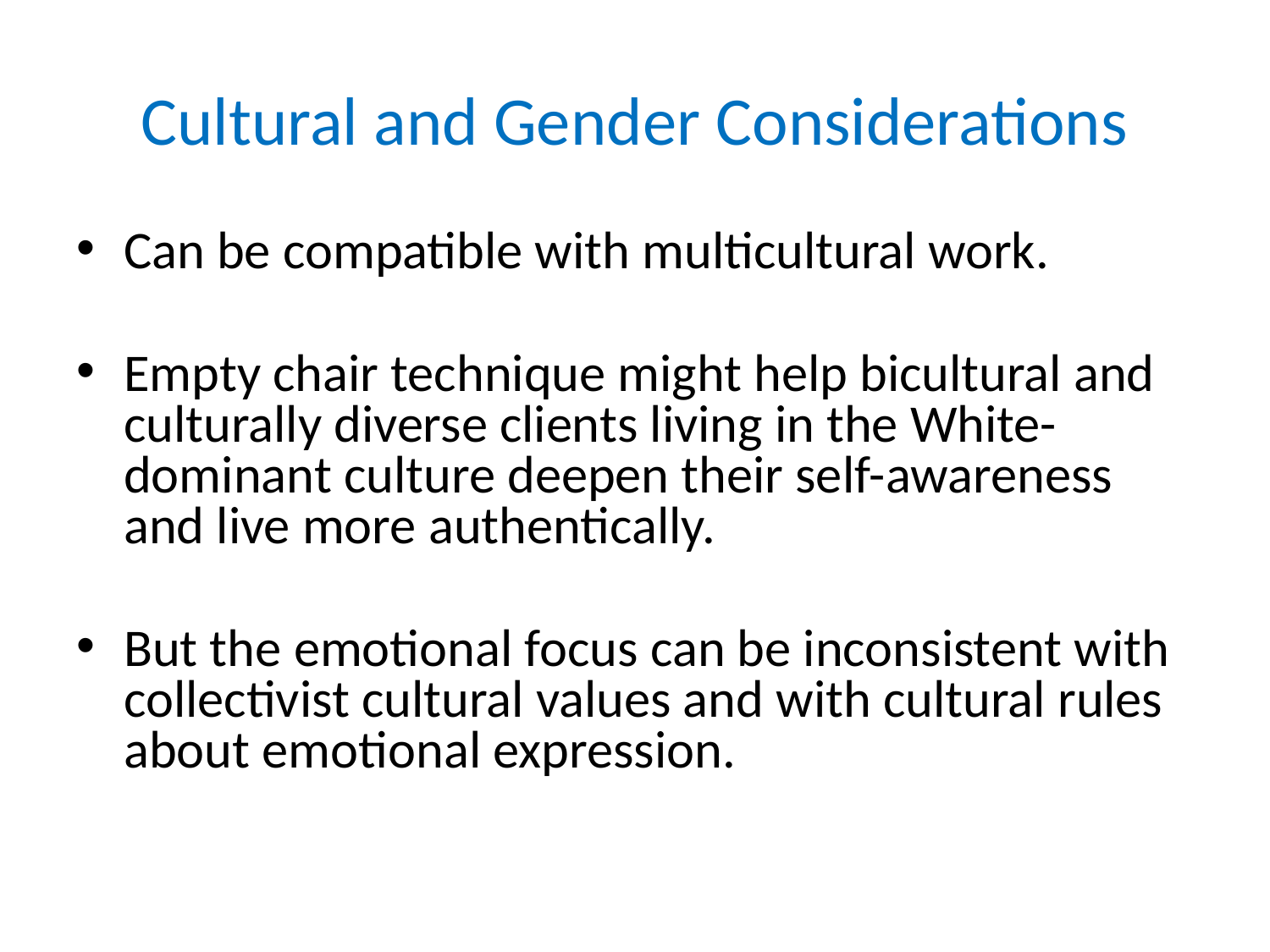

# Cultural and Gender Considerations
Can be compatible with multicultural work.

Empty chair technique might help bicultural and culturally diverse clients living in the White-dominant culture deepen their self-awareness and live more authentically.

But the emotional focus can be inconsistent with collectivist cultural values and with cultural rules about emotional expression.